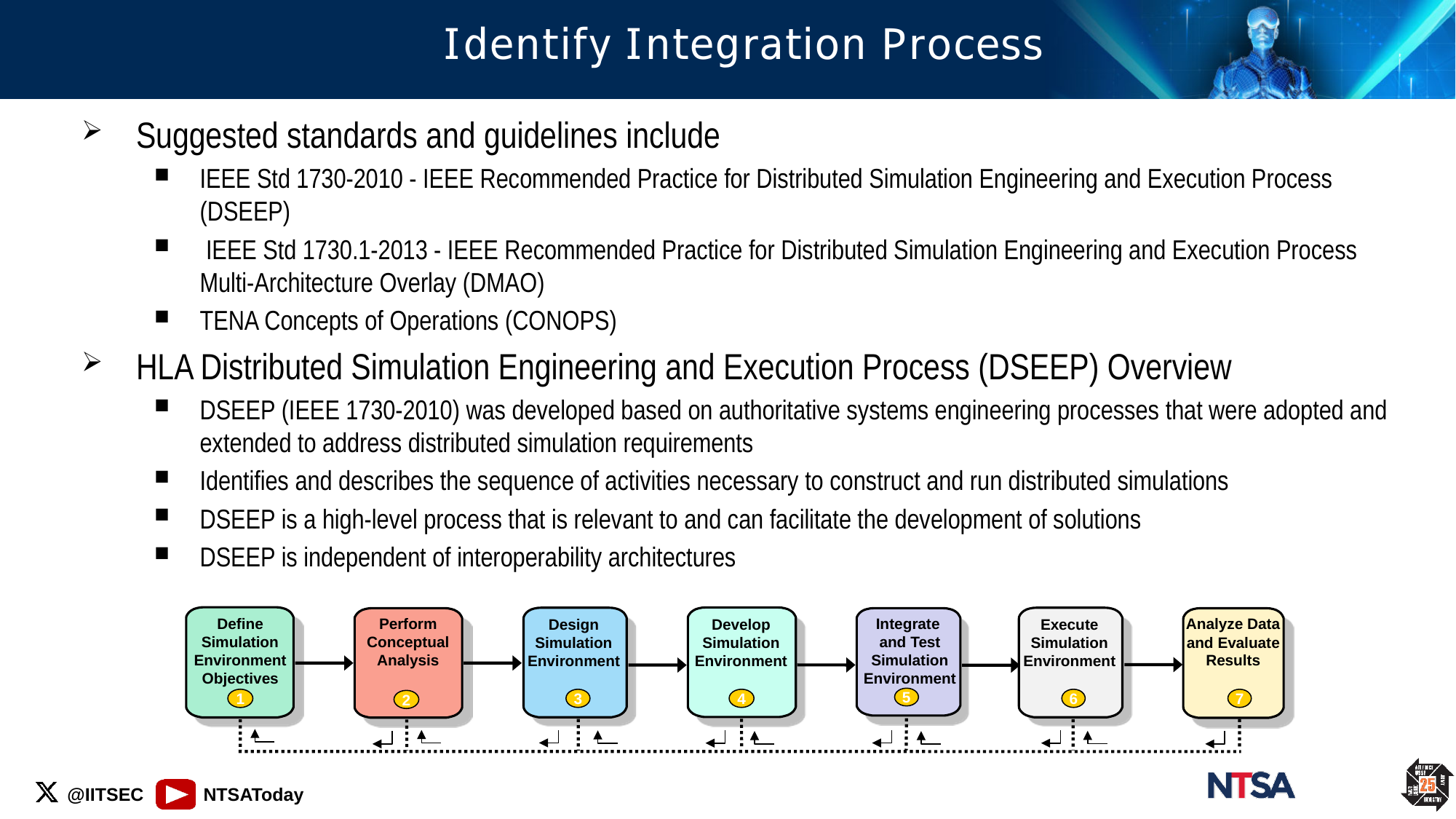

# Identify Integration Process
Suggested standards and guidelines include
IEEE Std 1730-2010 - IEEE Recommended Practice for Distributed Simulation Engineering and Execution Process (DSEEP)
 IEEE Std 1730.1-2013 - IEEE Recommended Practice for Distributed Simulation Engineering and Execution Process Multi-Architecture Overlay (DMAO)
TENA Concepts of Operations (CONOPS)
HLA Distributed Simulation Engineering and Execution Process (DSEEP) Overview
DSEEP (IEEE 1730-2010) was developed based on authoritative systems engineering processes that were adopted and extended to address distributed simulation requirements
Identifies and describes the sequence of activities necessary to construct and run distributed simulations
DSEEP is a high-level process that is relevant to and can facilitate the development of solutions
DSEEP is independent of interoperability architectures

Perform Conceptual Analysis
Integrate
and Test Simulation Environment
Define Simulation Environment Objectives
Analyze Data and Evaluate Results
Develop Simulation Environment
Design Simulation Environment
Execute Simulation Environment

5
1
3
4
6
7
2